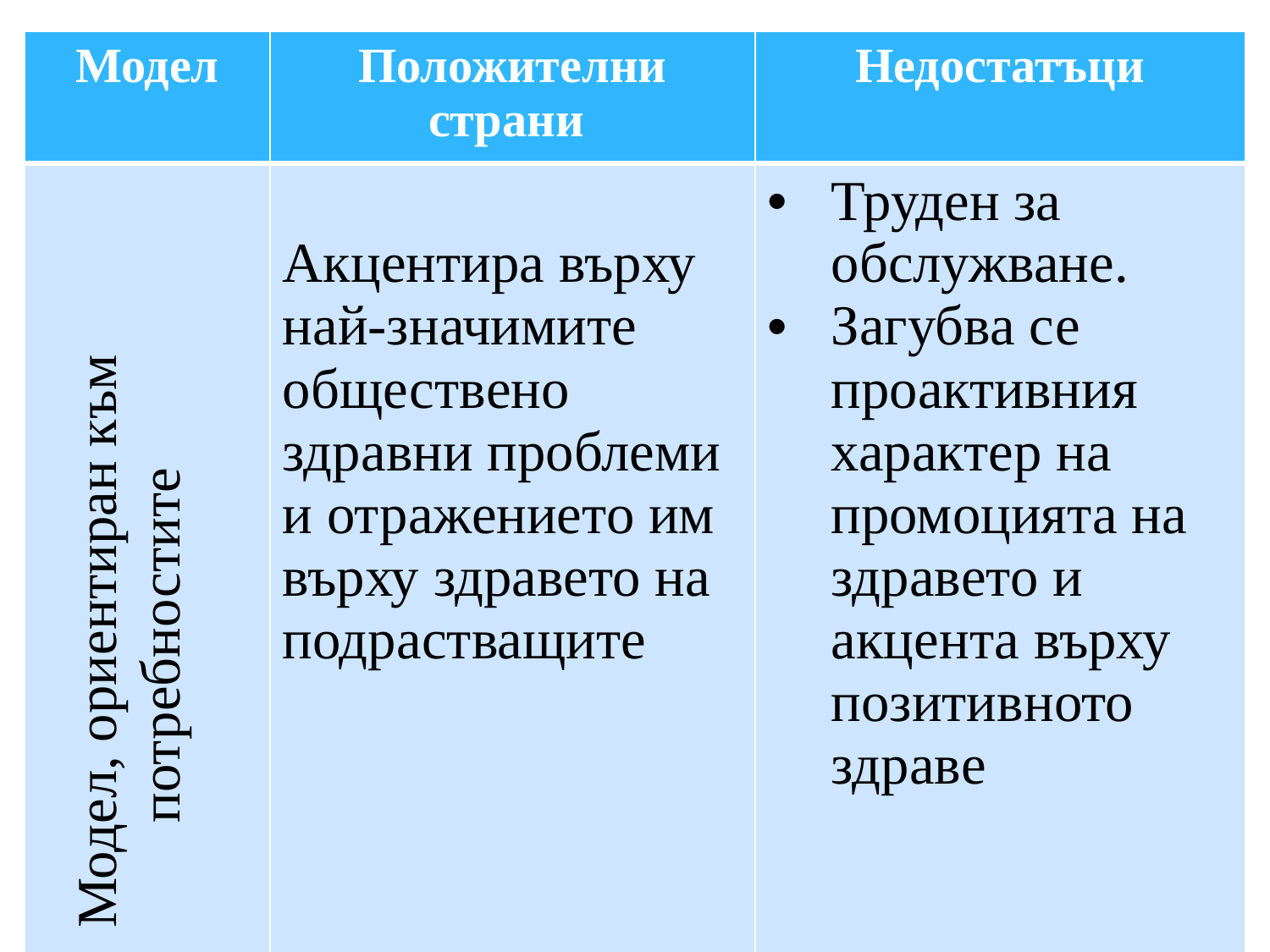

| Модел | Положителни страни | Недостатъци |
| --- | --- | --- |
| Модел, ориентиран към потребностите | Акцентира върху най-значимите обществено здравни проблеми и отражението им върху здравето на подрастващите | Труден за обслужване. Загубва се проактивния характер на промоцията на здравето и акцента върху позитивното здраве |